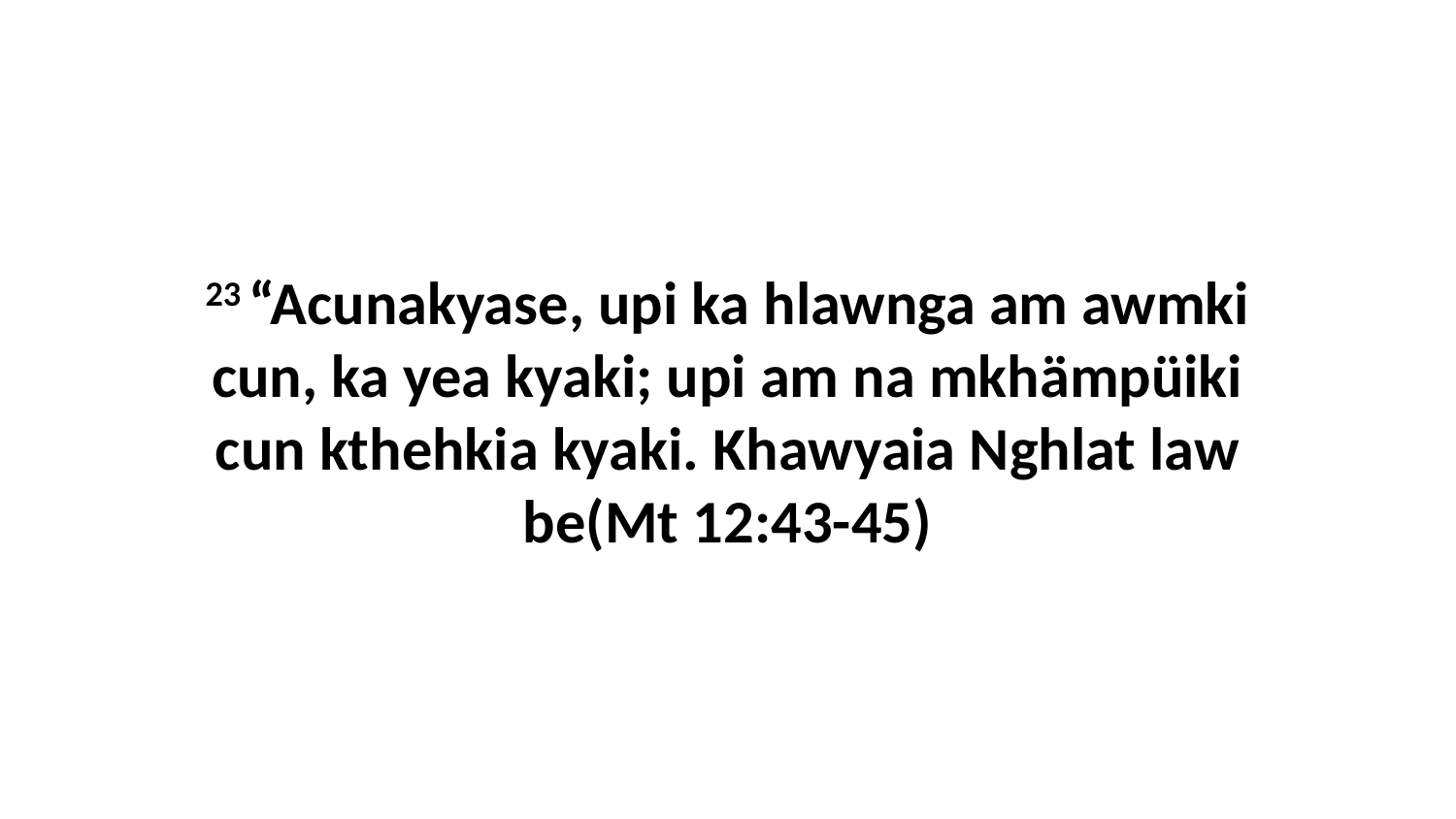

23 “Acunakyase, upi ka hlawnga am awmki cun, ka yea kyaki; upi am na mkhämpüiki cun kthehkia kyaki. Khawyaia Nghlat law be(Mt 12:43-45)